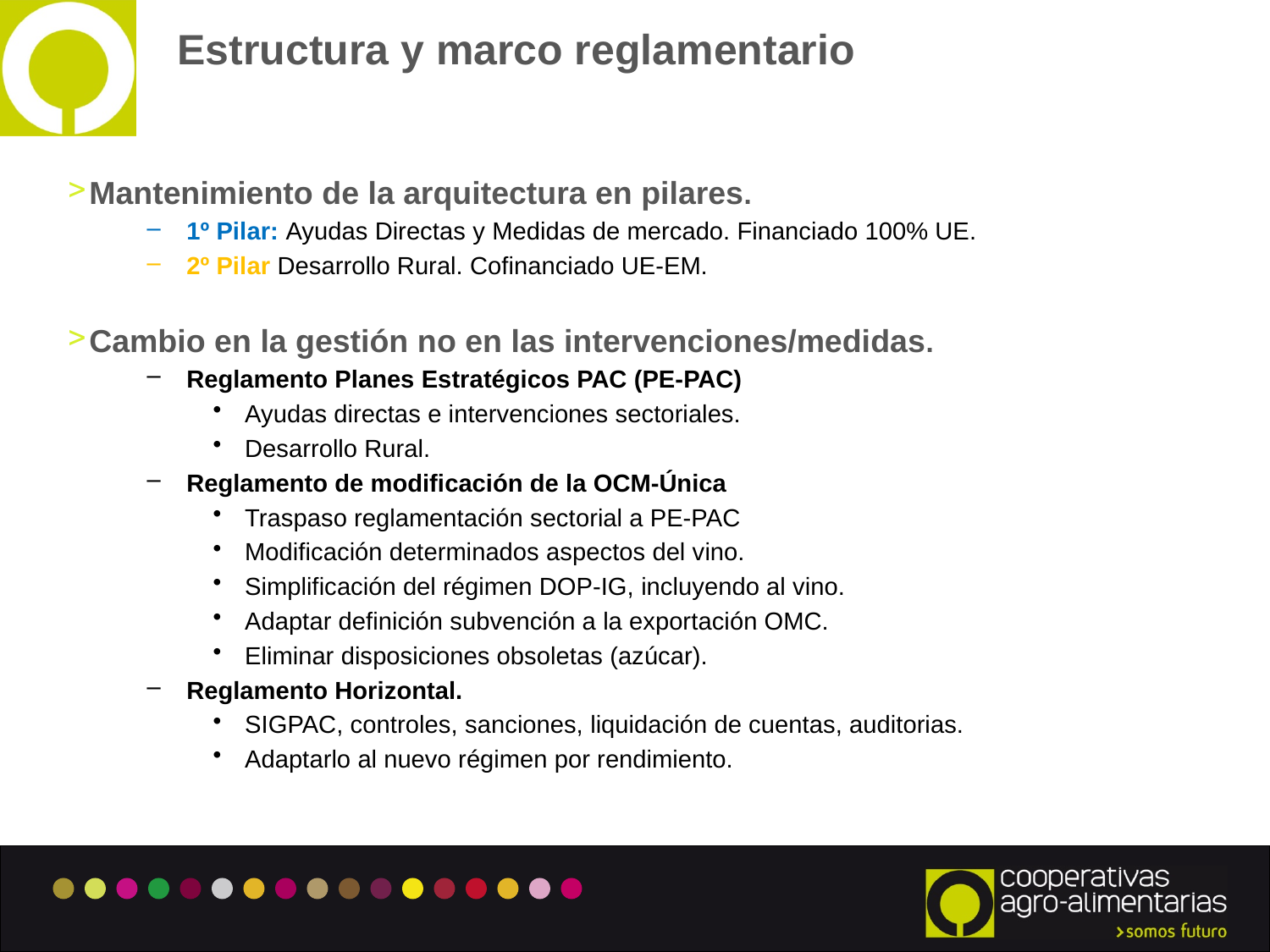

# Estructura y marco reglamentario
Mantenimiento de la arquitectura en pilares.
1º Pilar: Ayudas Directas y Medidas de mercado. Financiado 100% UE.
2º Pilar Desarrollo Rural. Cofinanciado UE-EM.

Cambio en la gestión no en las intervenciones/medidas.
Reglamento Planes Estratégicos PAC (PE-PAC)
Ayudas directas e intervenciones sectoriales.
Desarrollo Rural.
Reglamento de modificación de la OCM-Única
Traspaso reglamentación sectorial a PE-PAC
Modificación determinados aspectos del vino.
Simplificación del régimen DOP-IG, incluyendo al vino.
Adaptar definición subvención a la exportación OMC.
Eliminar disposiciones obsoletas (azúcar).
Reglamento Horizontal.
SIGPAC, controles, sanciones, liquidación de cuentas, auditorias.
Adaptarlo al nuevo régimen por rendimiento.